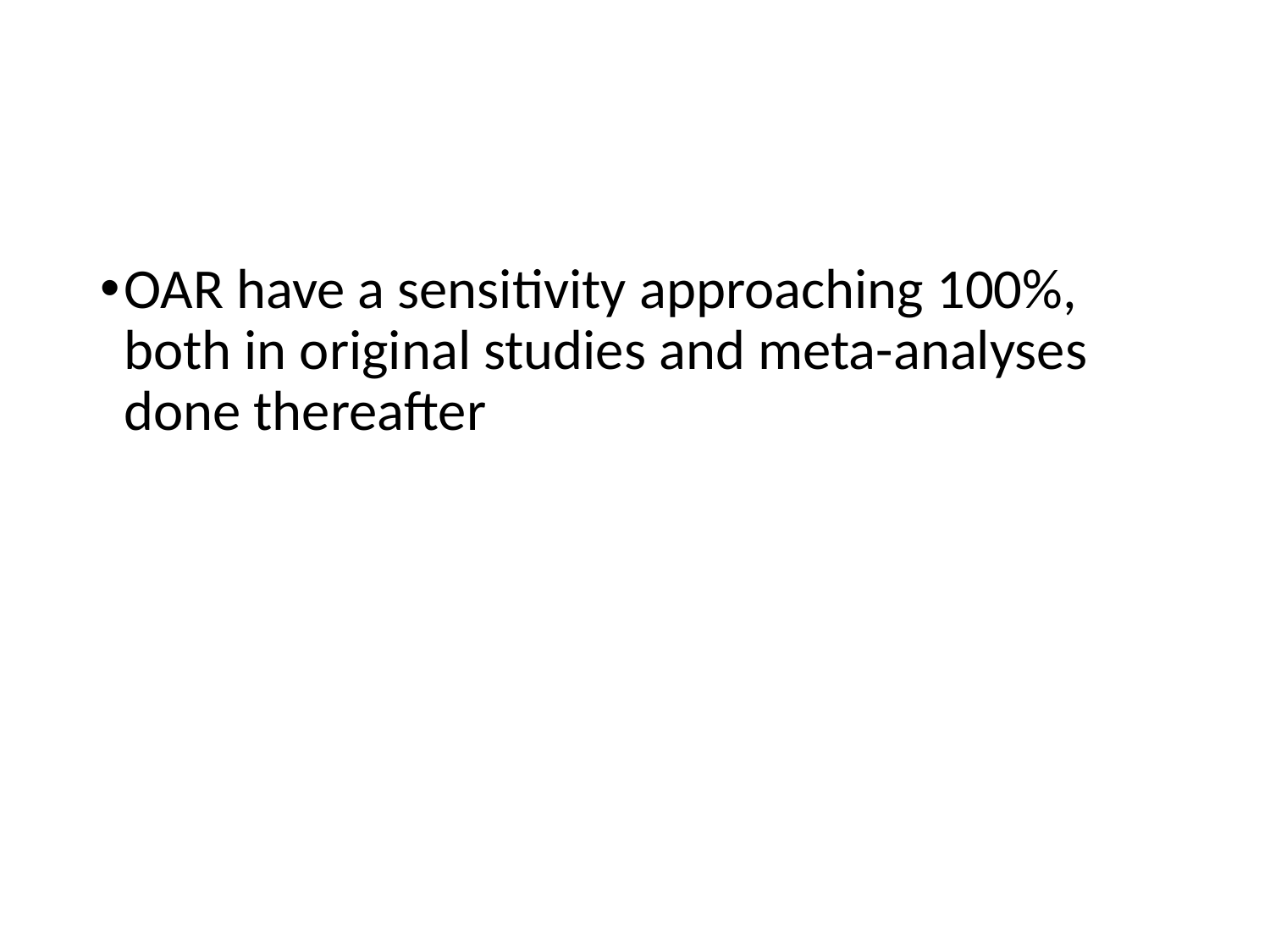

#
OAR have a sensitivity approaching 100%, both in original studies and meta-analyses done thereafter